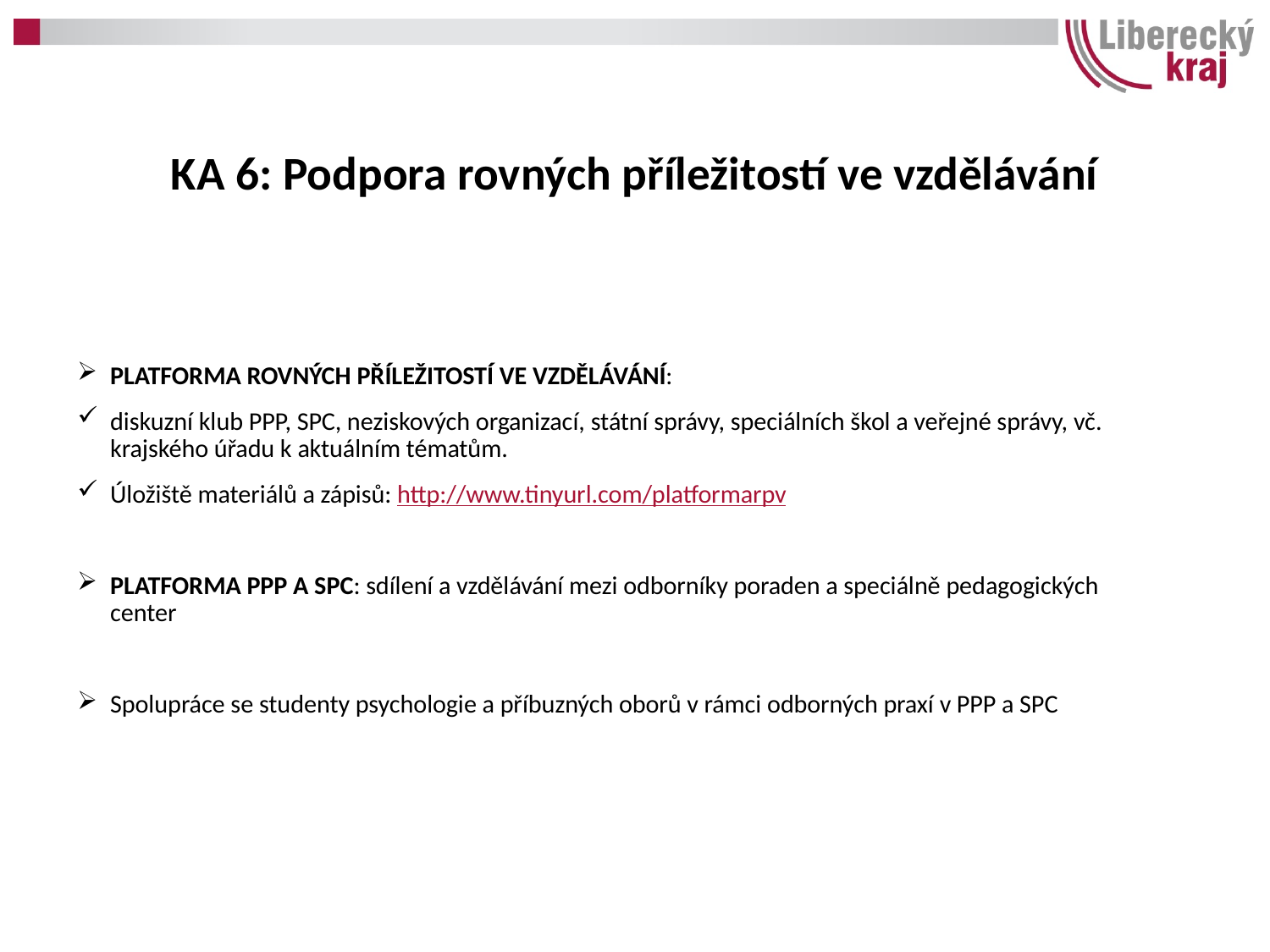

# KA 6: Podpora rovných příležitostí ve vzdělávání
PLATFORMA ROVNÝCH PŘÍLEŽITOSTÍ VE VZDĚLÁVÁNÍ:
diskuzní klub PPP, SPC, neziskových organizací, státní správy, speciálních škol a veřejné správy, vč. krajského úřadu k aktuálním tématům.
Úložiště materiálů a zápisů: http://www.tinyurl.com/platformarpv

PLATFORMA PPP A SPC: sdílení a vzdělávání mezi odborníky poraden a speciálně pedagogických center

Spolupráce se studenty psychologie a příbuzných oborů v rámci odborných praxí v PPP a SPC